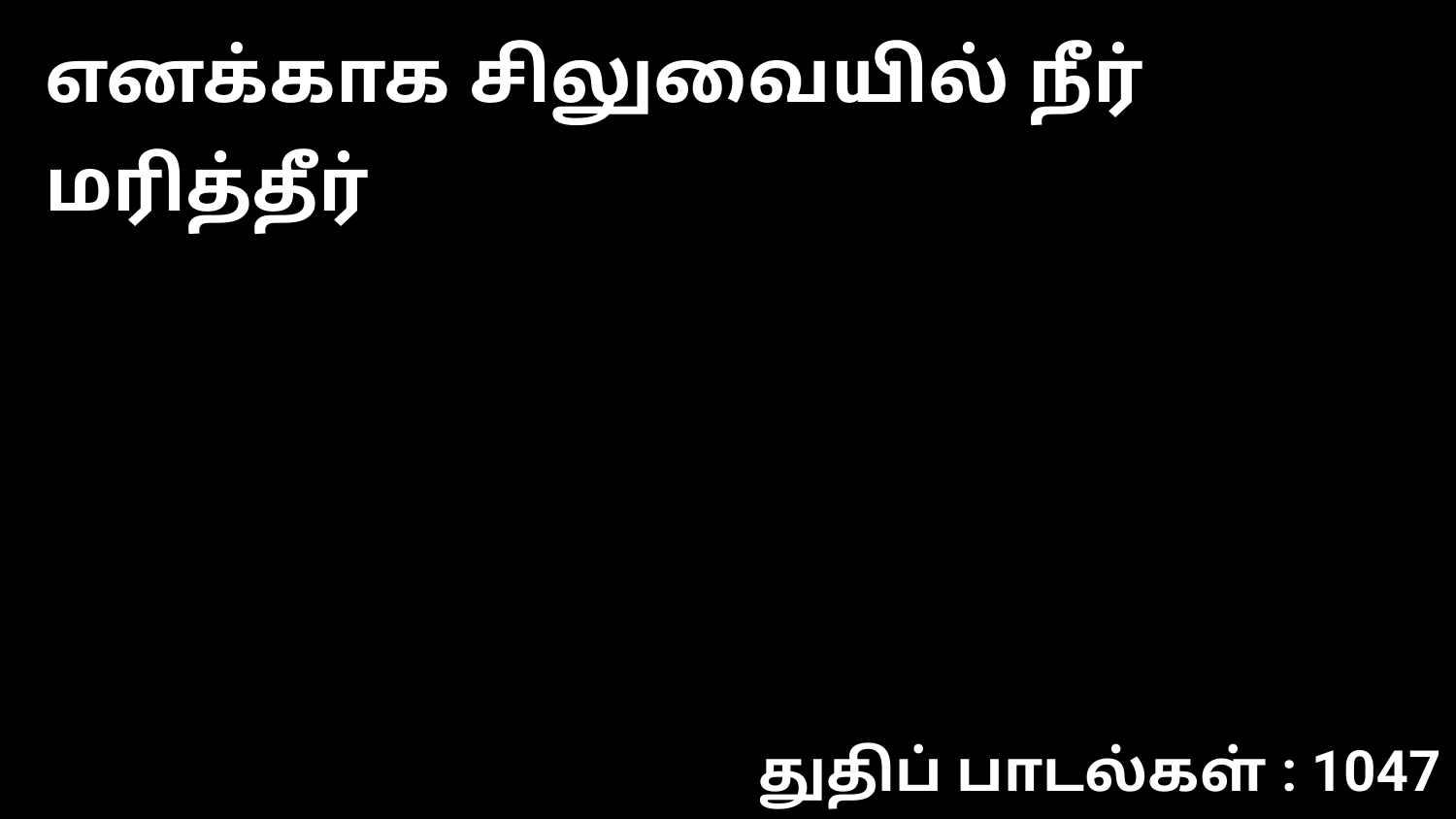

எனக்காக சிலுவையில் நீர் மரித்தீர்
துதிப் பாடல்கள் : 1047